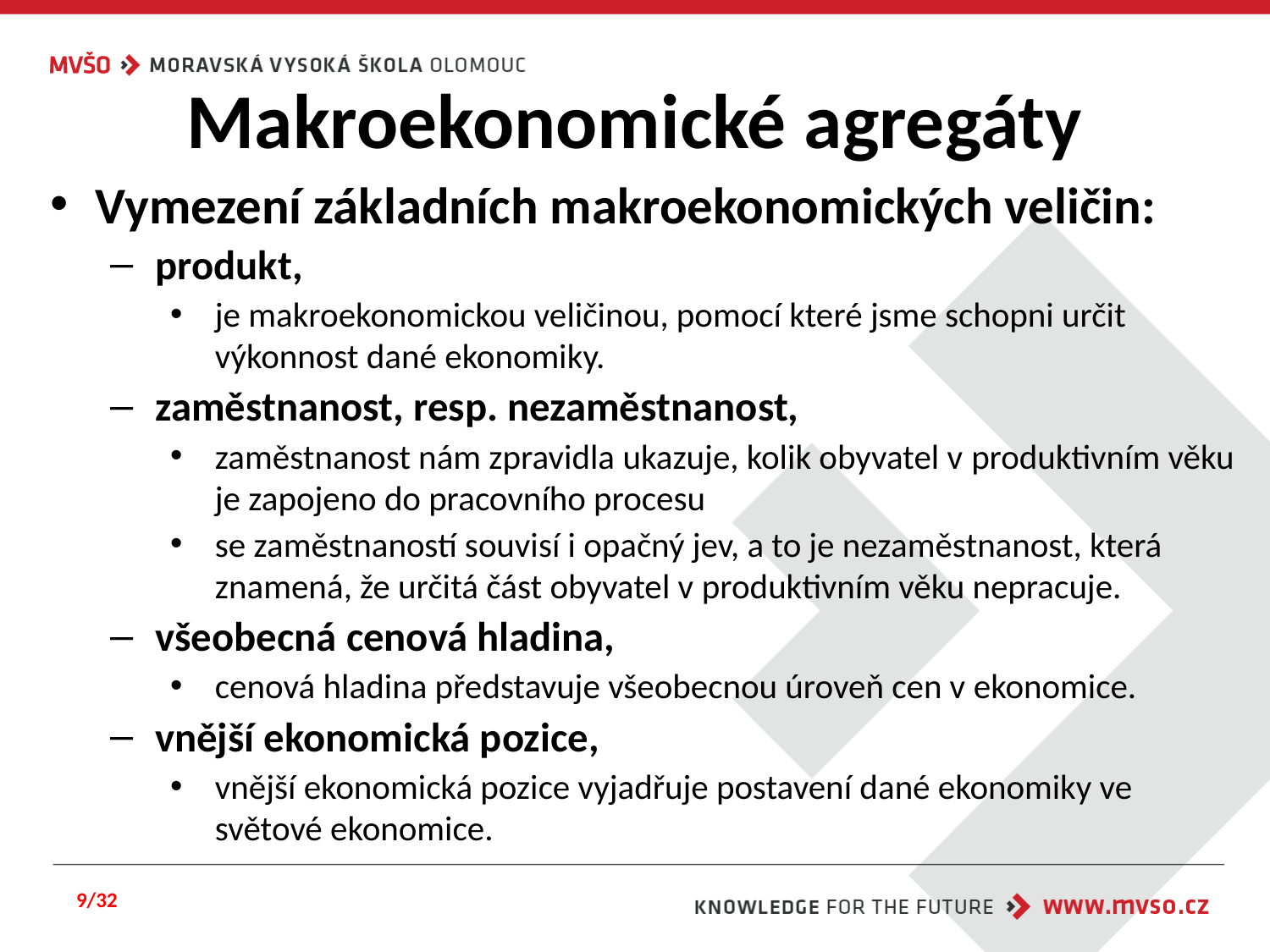

# Makroekonomické agregáty
Vymezení základních makroekonomických veličin:
produkt,
je makroekonomickou veličinou, pomocí které jsme schopni určit výkonnost dané ekonomiky.
zaměstnanost, resp. nezaměstnanost,
zaměstnanost nám zpravidla ukazuje, kolik obyvatel v produktivním věku je zapojeno do pracovního procesu
se zaměstnaností souvisí i opačný jev, a to je nezaměstnanost, která znamená, že určitá část obyvatel v produktivním věku nepracuje.
všeobecná cenová hladina,
cenová hladina představuje všeobecnou úroveň cen v ekonomice.
vnější ekonomická pozice,
vnější ekonomická pozice vyjadřuje postavení dané ekonomiky ve světové ekonomice.
9/32